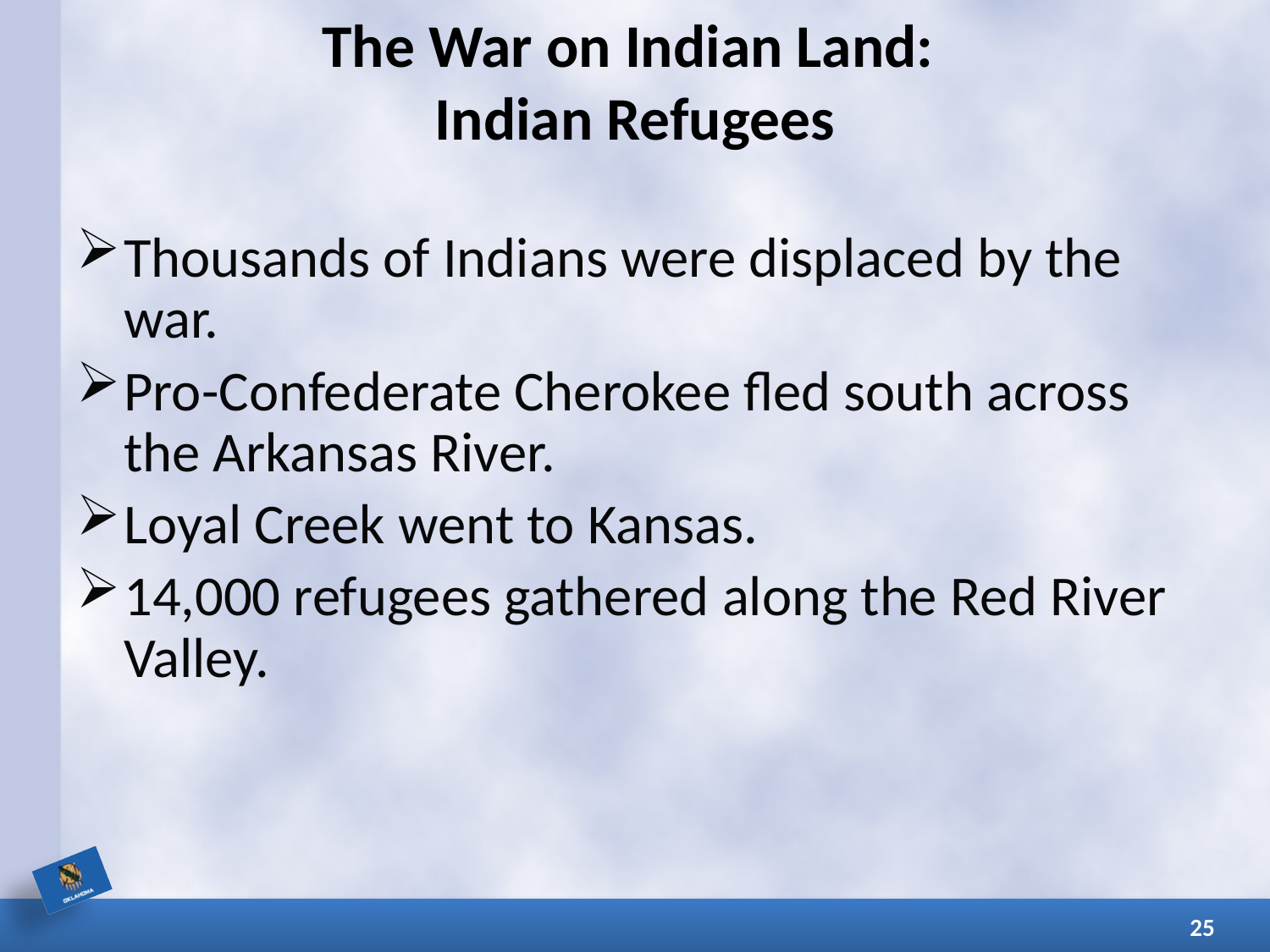

# The War on Indian Land: Indian Refugees
Thousands of Indians were displaced by the war.
Pro-Confederate Cherokee fled south across the Arkansas River.
Loyal Creek went to Kansas.
14,000 refugees gathered along the Red River Valley.
25